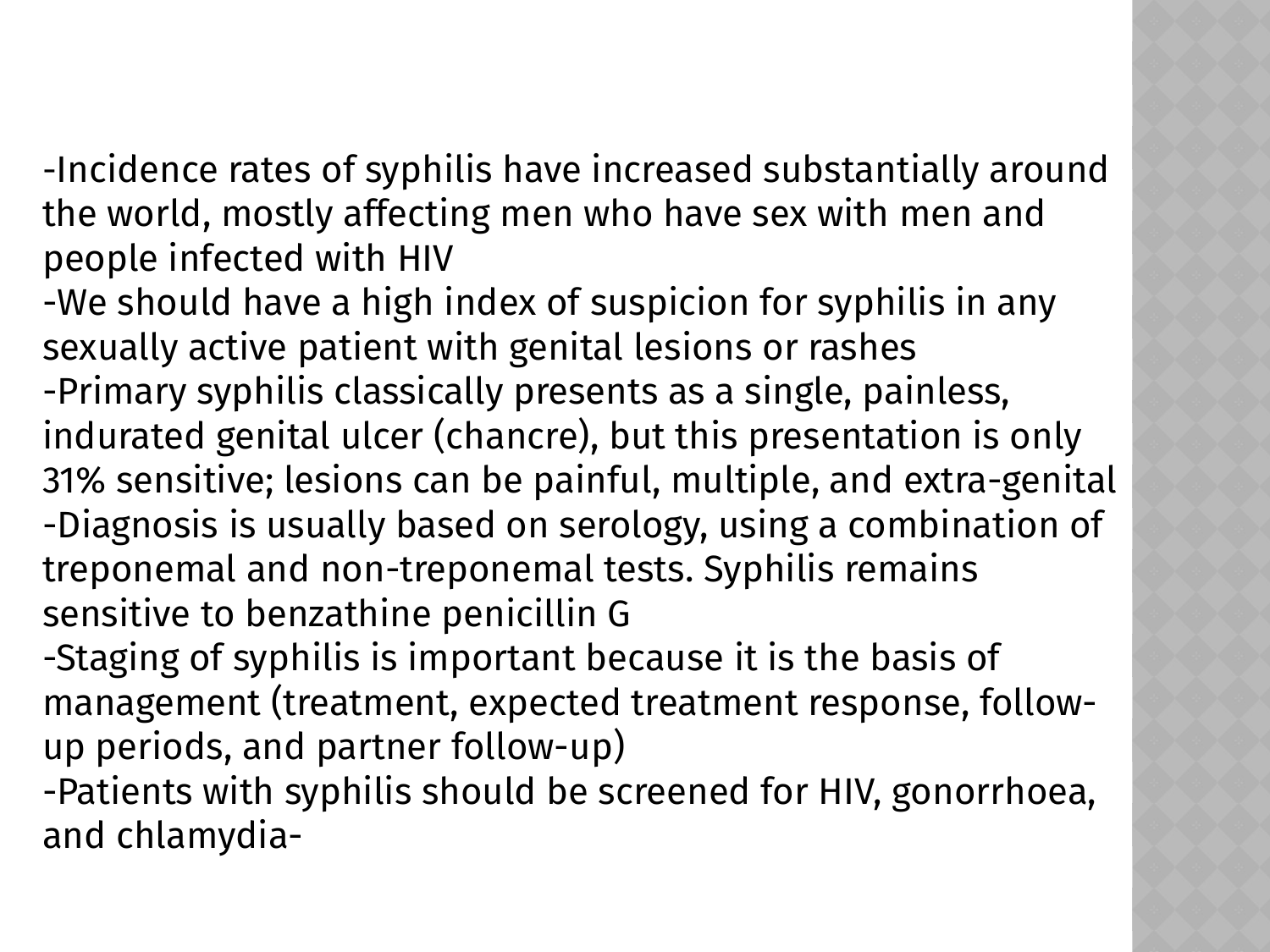

-Incidence rates of syphilis have increased substantially around the world, mostly affecting men who have sex with men and people infected with HIV
-We should have a high index of suspicion for syphilis in any sexually active patient with genital lesions or rashes
-Primary syphilis classically presents as a single, painless, indurated genital ulcer (chancre), but this presentation is only 31% sensitive; lesions can be painful, multiple, and extra-genital
-Diagnosis is usually based on serology, using a combination of treponemal and non-treponemal tests. Syphilis remains sensitive to benzathine penicillin G
-Staging of syphilis is important because it is the basis of management (treatment, expected treatment response, follow-up periods, and partner follow-up)
-Patients with syphilis should be screened for HIV, gonorrhoea, and chlamydia-